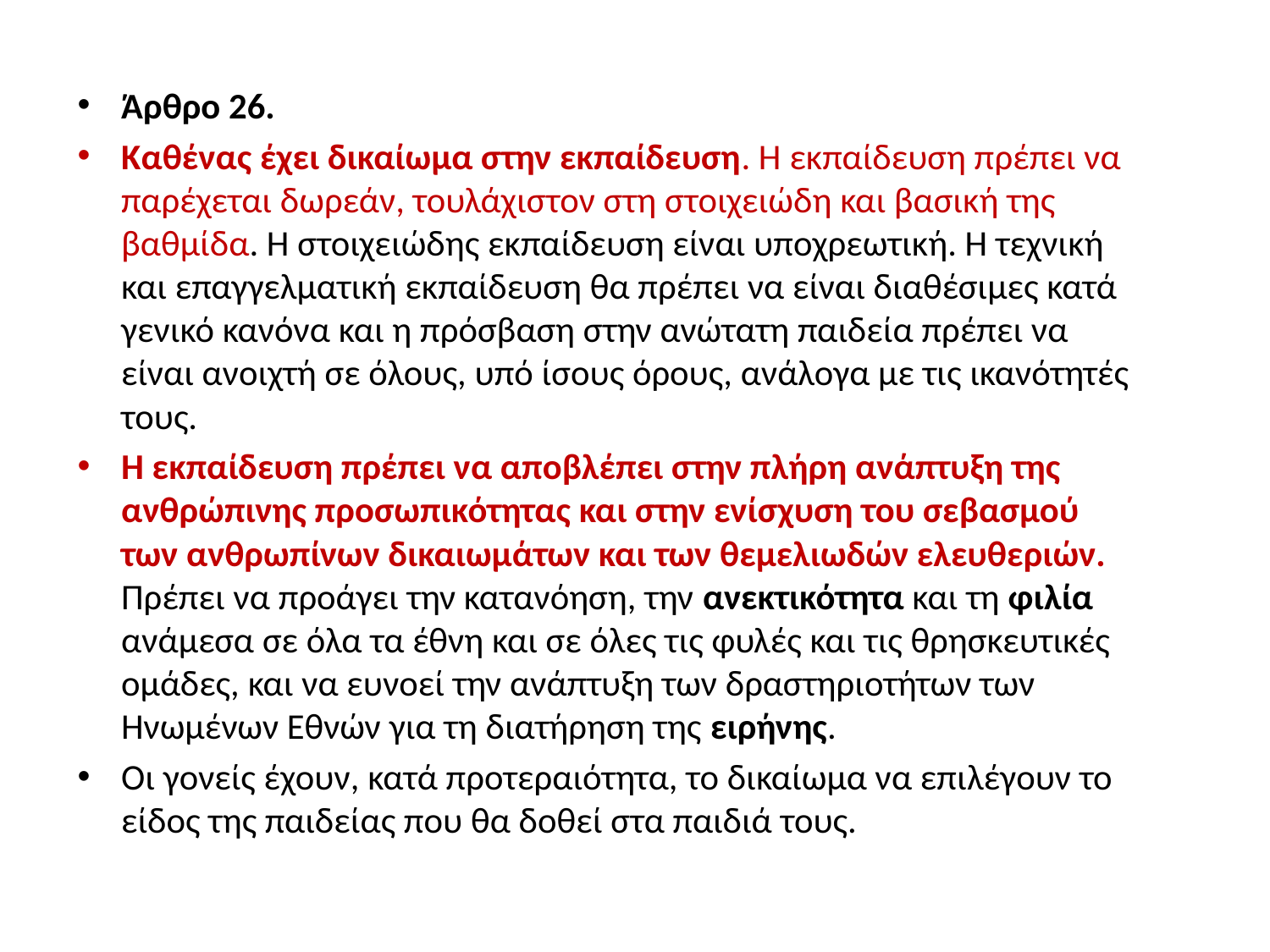

Άρθρο 26.
Καθένας έχει δικαίωμα στην εκπαίδευση. Η εκπαίδευση πρέπει να παρέχεται δωρεάν, τουλάχιστον στη στοιχειώδη και βασική της βαθµίδα. Η στοιχειώδης εκπαίδευση είναι υποχρεωτική. Η τεχνική και επαγγελματική εκπαίδευση θα πρέπει να είναι διαθέσιμες κατά γενικό κανόνα και η πρόσβαση στην ανώτατη παιδεία πρέπει να είναι ανοιχτή σε όλους, υπό ίσους όρους, ανάλογα µε τις ικανότητές τους.
Η εκπαίδευση πρέπει να αποβλέπει στην πλήρη ανάπτυξη της ανθρώπινης προσωπικότητας και στην ενίσχυση του σεβασμού των ανθρωπίνων δικαιωμάτων και των θεμελιωδών ελευθεριών. Πρέπει να προάγει την κατανόηση, την ανεκτικότητα και τη φιλία ανάµεσα σε όλα τα έθνη και σε όλες τις φυλές και τις θρησκευτικές οµάδες, και να ευνοεί την ανάπτυξη των δραστηριοτήτων των Ηνωµένων Εθνών για τη διατήρηση της ειρήνης.
Οι γονείς έχουν, κατά προτεραιότητα, το δικαίωμα να επιλέγουν το είδος της παιδείας που θα δοθεί στα παιδιά τους.